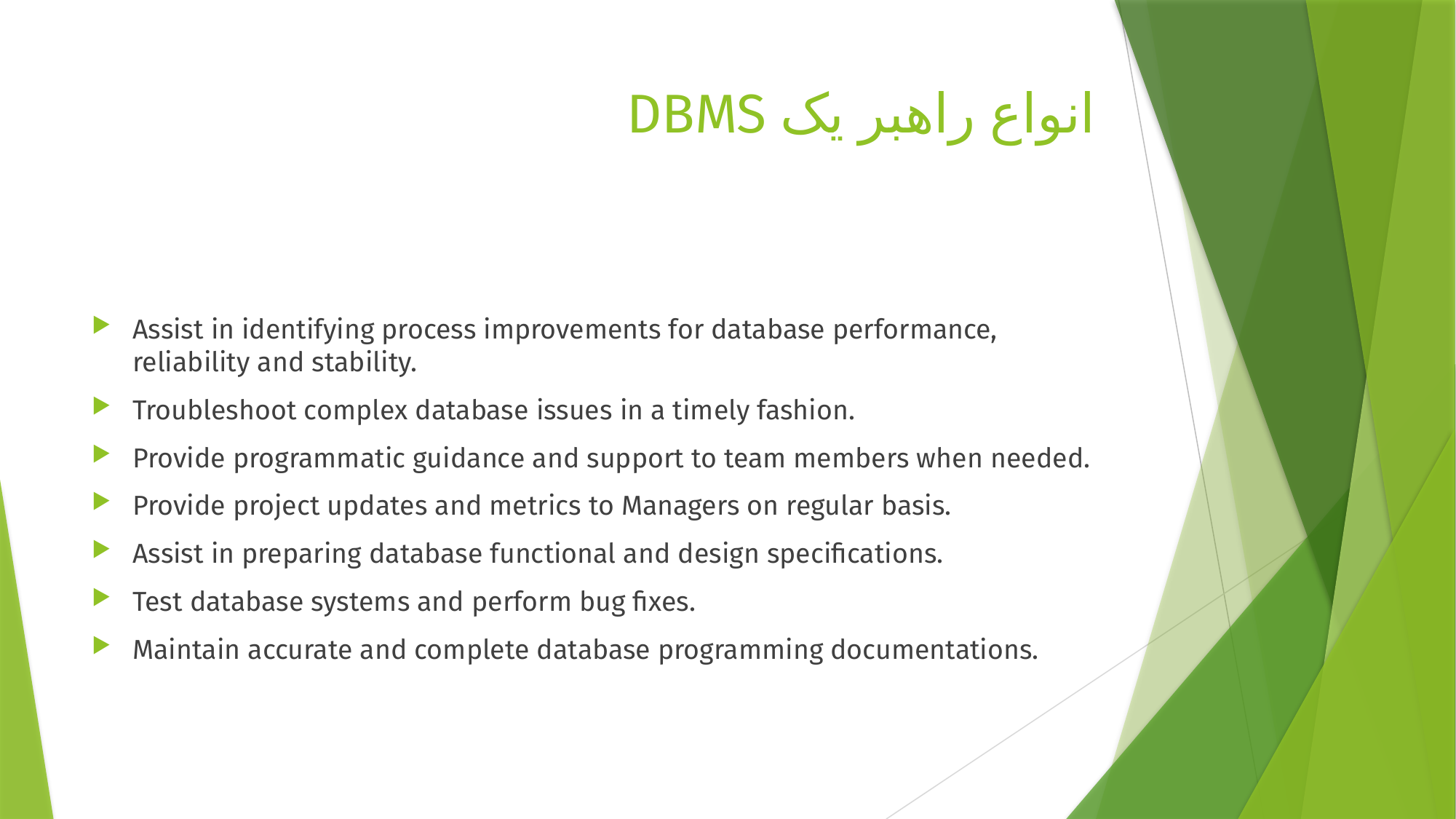

# انواع راهبر یک DBMS

Assist in identifying process improvements for database performance, reliability and stability.
Troubleshoot complex database issues in a timely fashion.
Provide programmatic guidance and support to team members when needed.
Provide project updates and metrics to Managers on regular basis.
Assist in preparing database functional and design specifications.
Test database systems and perform bug fixes.
Maintain accurate and complete database programming documentations.